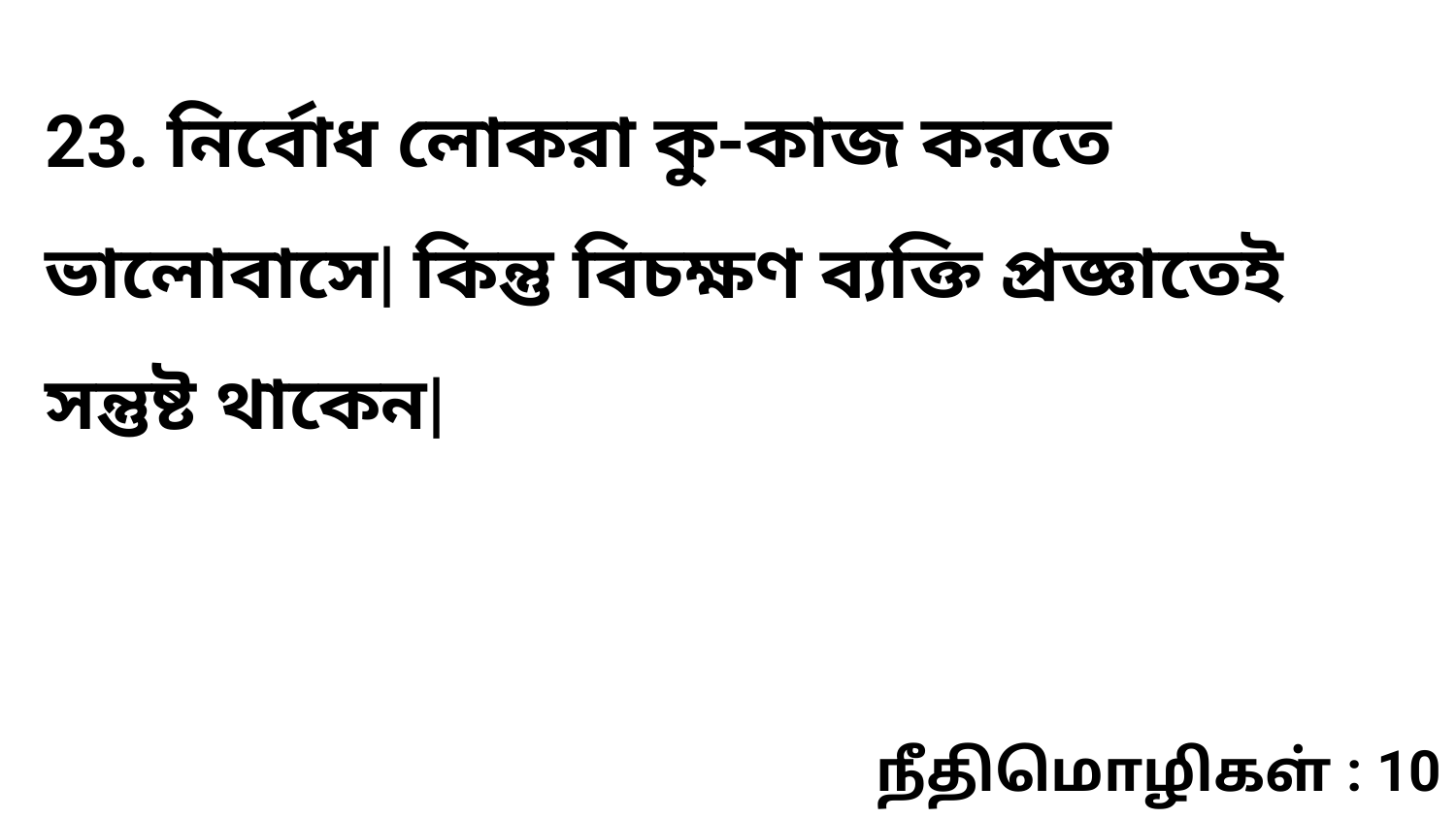

23. নির্বোধ লোকরা কু-কাজ করতে ভালোবাসে| কিন্তু বিচক্ষণ ব্যক্তি প্রজ্ঞাতেই সন্তুষ্ট থাকেন|
நீதிமொழிகள் : 10